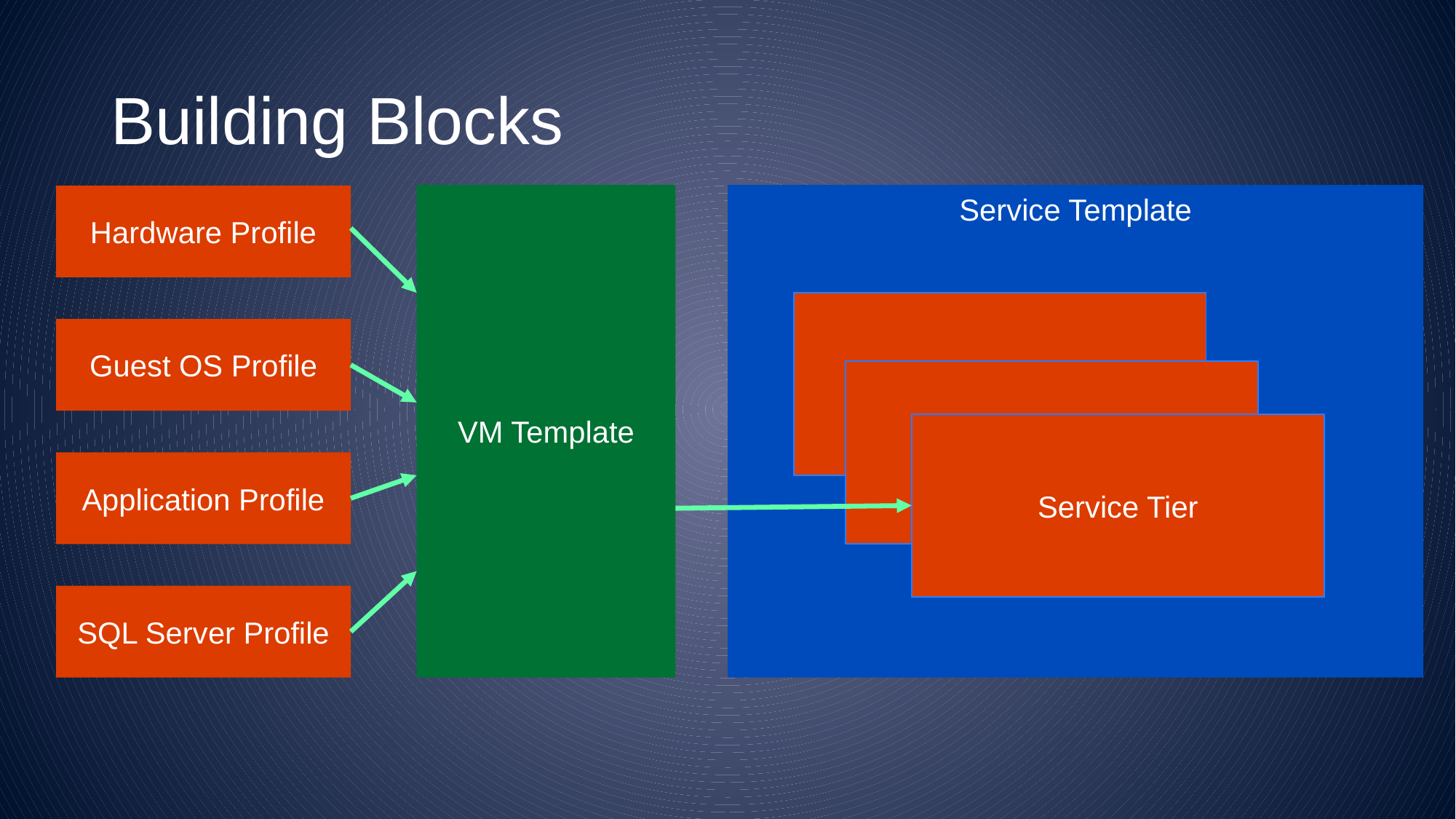

# Building Blocks
VM Template
Service Template
Hardware Profile
Service Tier
Guest OS Profile
Service Tier
Service Tier
Application Profile
SQL Server Profile